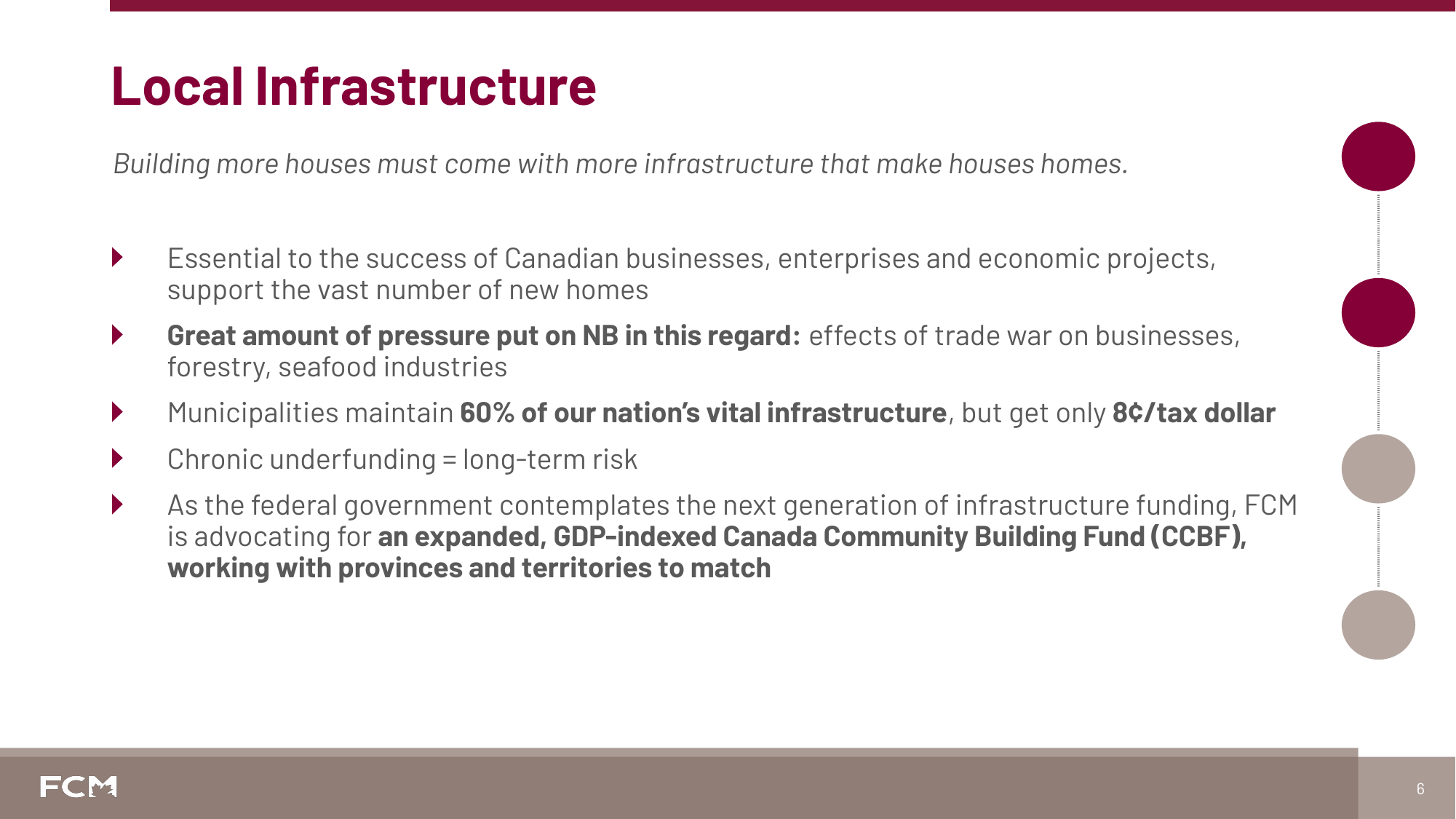

# Local Infrastructure

Building more houses must come with more infrastructure that make houses homes.

Essential to the success of Canadian businesses, enterprises and economic projects, support the vast number of new homes
Great amount of pressure put on NB in this regard: effects of trade war on businesses, forestry, seafood industries
Municipalities maintain 60% of our nation’s vital infrastructure, but get only 8¢/tax dollar
Chronic underfunding = long-term risk
As the federal government contemplates the next generation of infrastructure funding, FCM is advocating for an expanded, GDP-indexed Canada Community Building Fund (CCBF), working with provinces and territories to match